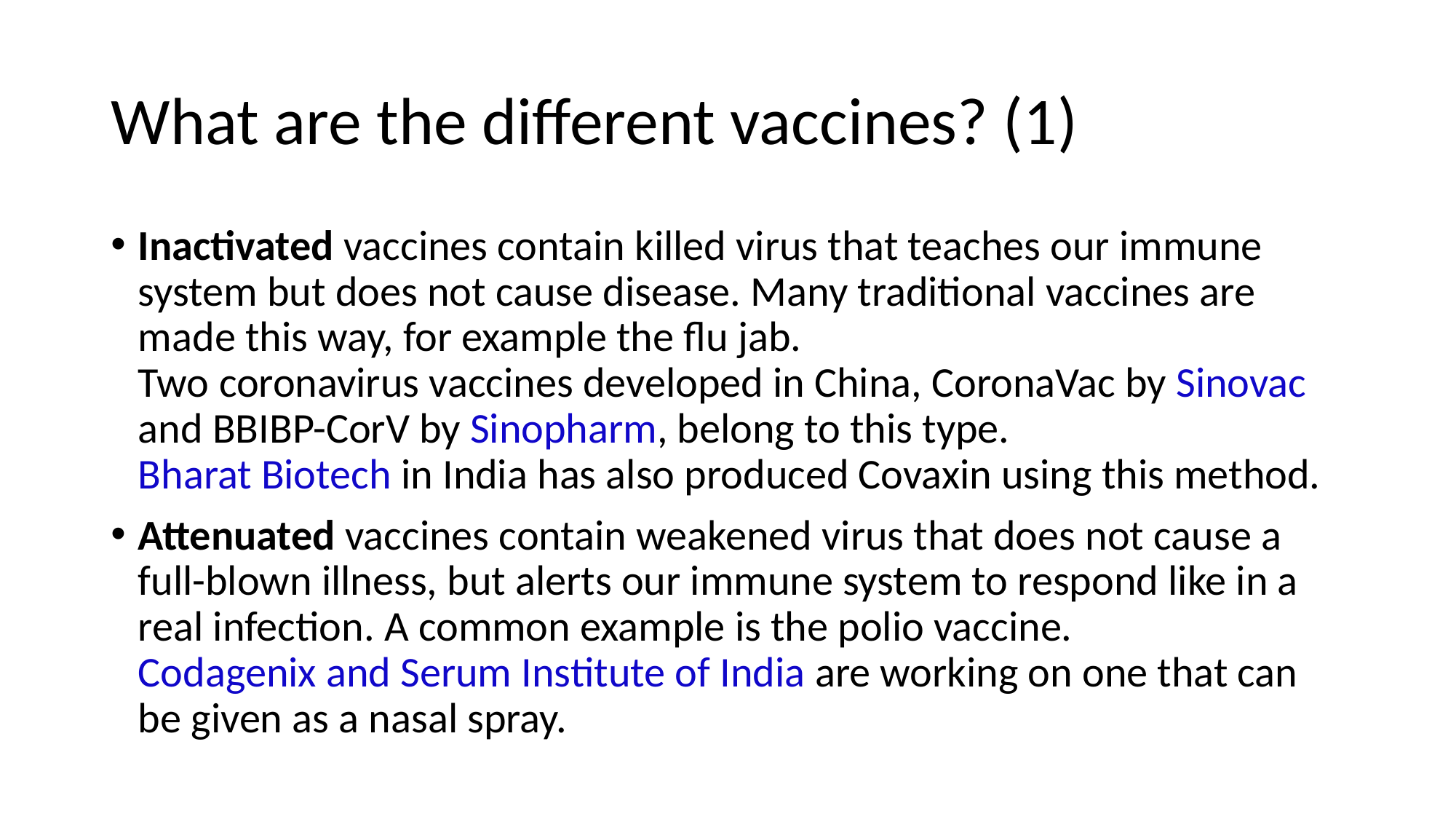

# What are the different vaccines? (1)
Inactivated vaccines contain killed virus that teaches our immune system but does not cause disease. Many traditional vaccines are made this way, for example the flu jab.
Two coronavirus vaccines developed in China, CoronaVac by Sinovac and BBIBP-CorV by Sinopharm, belong to this type.
Bharat Biotech in India has also produced Covaxin using this method.
Attenuated vaccines contain weakened virus that does not cause a full-blown illness, but alerts our immune system to respond like in a real infection. A common example is the polio vaccine.
Codagenix and Serum Institute of India are working on one that can be given as a nasal spray.